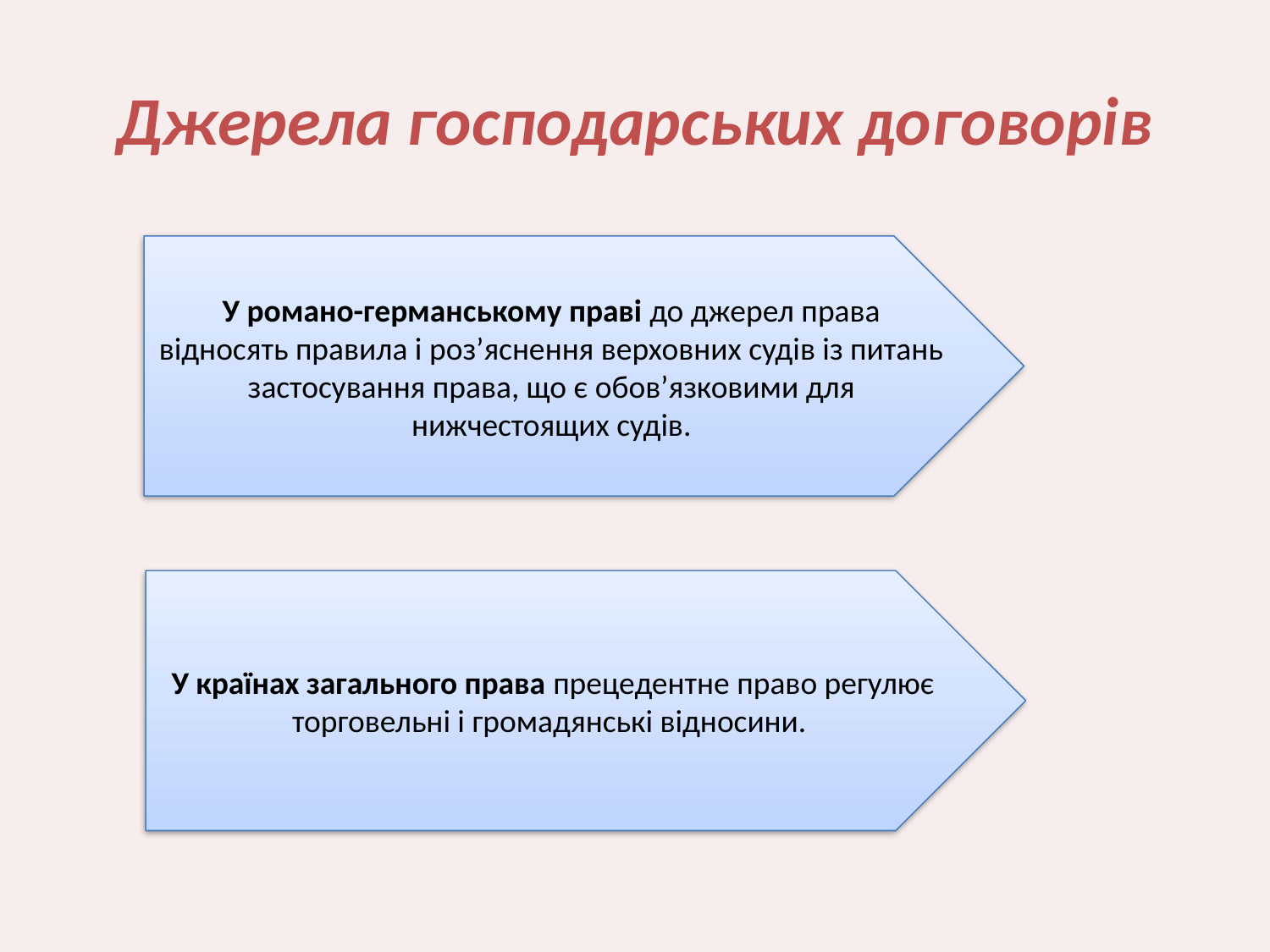

# Джерела господарських договорів

У романо-германському праві до джерел права відносять правила і роз’яснення верховних судів із питань застосування права, що є обов’язковими для нижчестоящих судів.
У країнах загального права прецедентне право регулює торговельні і громадянські відносини.